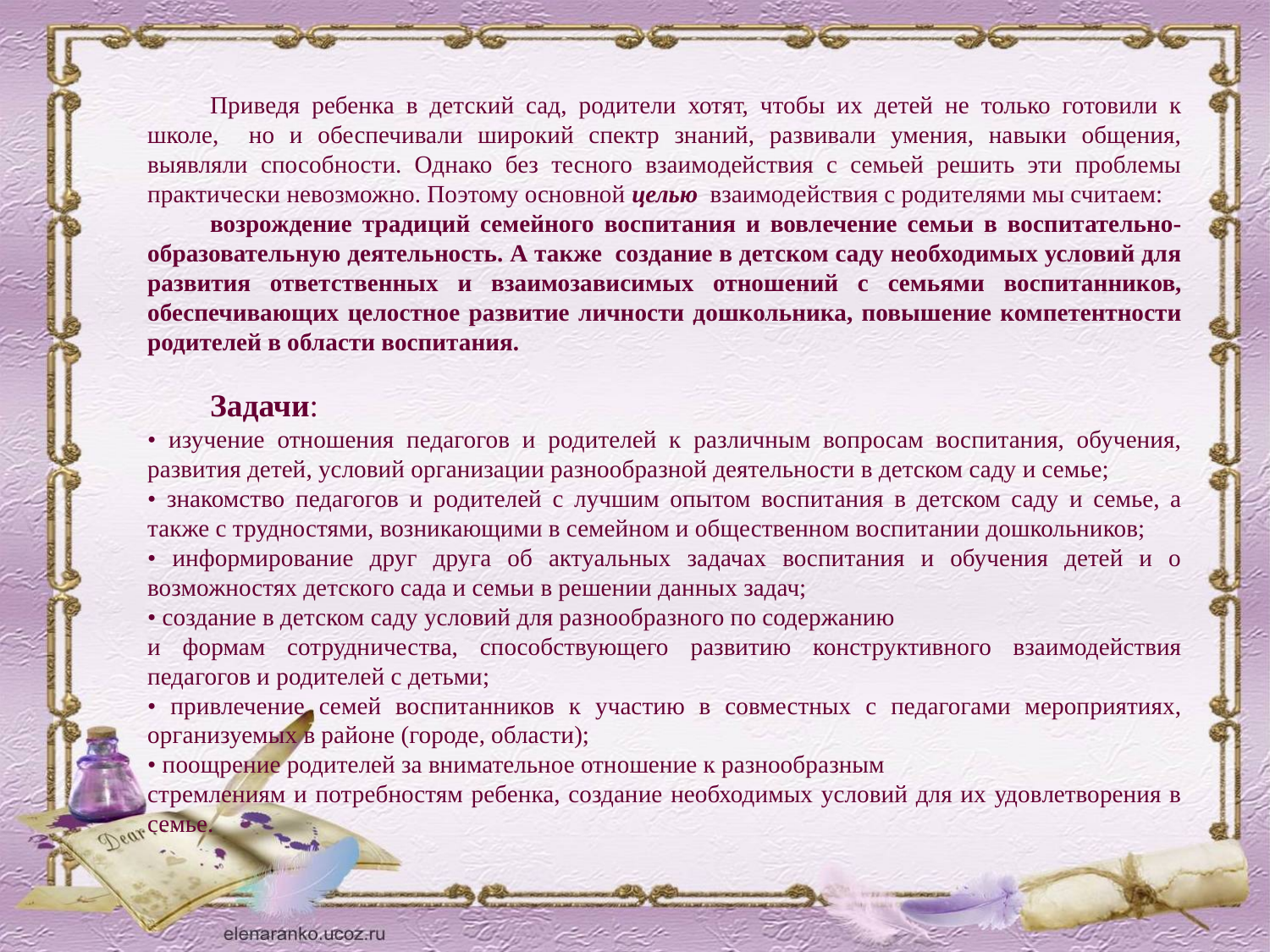

Приведя ребенка в детский сад, родители хотят, чтобы их детей не только готовили к школе,  но и обеспечивали широкий спектр знаний, развивали умения, навыки общения, выявляли способности. Однако без тесного взаимодействия с семьей решить эти проблемы практически невозможно. Поэтому основной целью  взаимодействия с родителями мы считаем:
возрождение традиций семейного воспитания и вовлечение семьи в воспитательно-образовательную деятельность. А также  создание в детском саду необходимых условий для развития ответственных и взаимозависимых отношений с семьями воспитанников, обеспечивающих целостное развитие личности дошкольника, повышение компетентности родителей в области воспитания.

Задачи:
• изучение отношения педагогов и родителей к различным вопросам воспитания, обучения, развития детей, условий организации разнообразной деятельности в детском саду и семье;
• знакомство педагогов и родителей с лучшим опытом воспитания в детском саду и семье, а также с трудностями, возникающими в семейном и общественном воспитании дошкольников;
• информирование друг друга об актуальных задачах воспитания и обучения детей и о возможностях детского сада и семьи в решении данных задач;
• создание в детском саду условий для разнообразного по содержанию
и формам сотрудничества, способствующего развитию конструктивного взаимодействия педагогов и родителей с детьми;
• привлечение семей воспитанников к участию в совместных с педагогами мероприятиях, организуемых в районе (городе, области);
• поощрение родителей за внимательное отношение к разнообразным
стремлениям и потребностям ребенка, создание необходимых условий для их удовлетворения в семье.